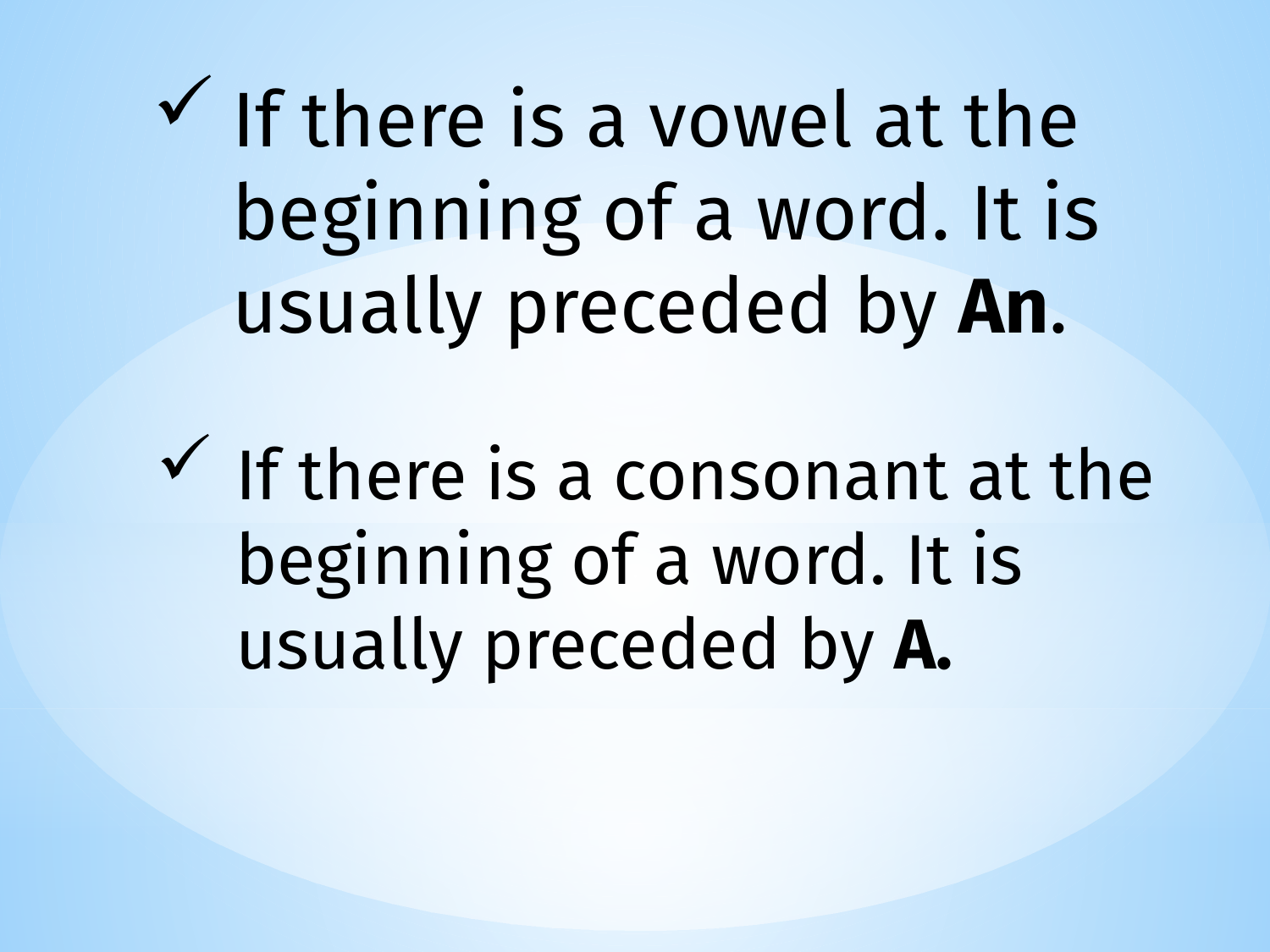

If there is a vowel at the beginning of a word. It is usually preceded by An.
If there is a consonant at the beginning of a word. It is usually preceded by A.